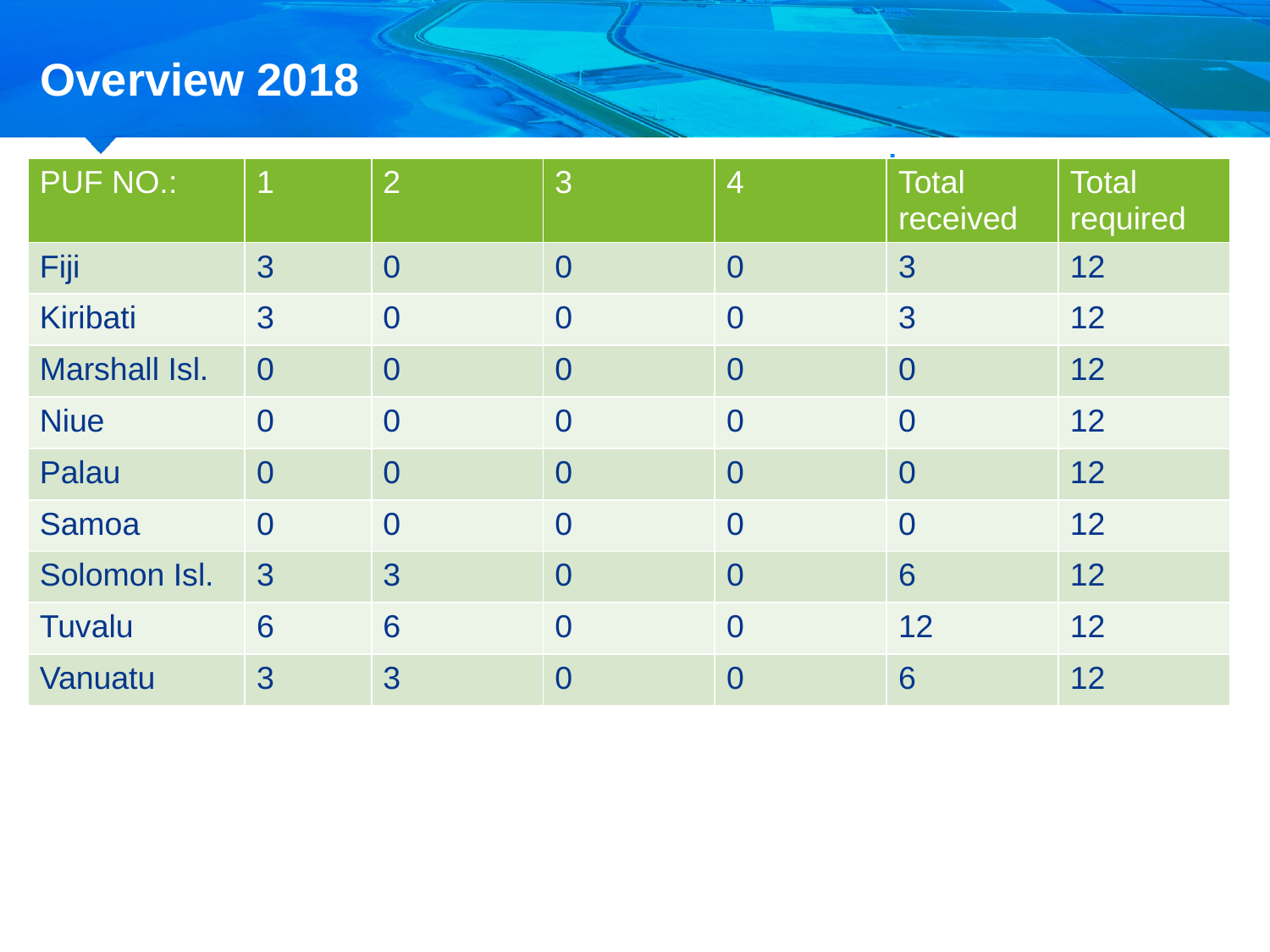

# Overview 2018
| PUF NO.: | 1 | 2 | 3 | 4 | Total received | Total required |
| --- | --- | --- | --- | --- | --- | --- |
| Fiji | 3 | 0 | 0 | 0 | 3 | 12 |
| Kiribati | 3 | 0 | 0 | 0 | 3 | 12 |
| Marshall Isl. | 0 | 0 | 0 | 0 | 0 | 12 |
| Niue | 0 | 0 | 0 | 0 | 0 | 12 |
| Palau | 0 | 0 | 0 | 0 | 0 | 12 |
| Samoa | 0 | 0 | 0 | 0 | 0 | 12 |
| Solomon Isl. | 3 | 3 | 0 | 0 | 6 | 12 |
| Tuvalu | 6 | 6 | 0 | 0 | 12 | 12 |
| Vanuatu | 3 | 3 | 0 | 0 | 6 | 12 |